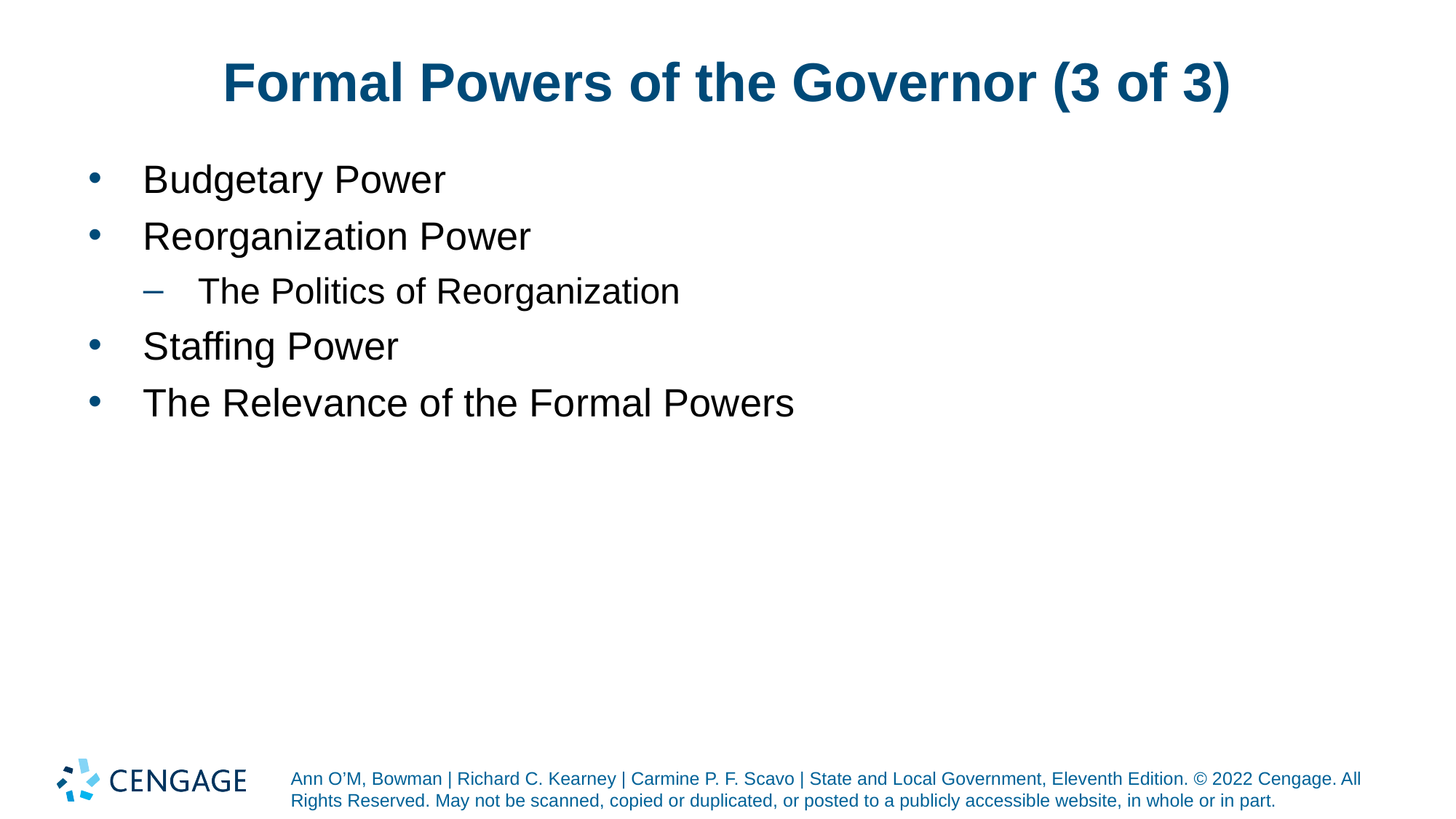

# Formal Powers of the Governor (3 of 3)
Budgetary Power
Reorganization Power
The Politics of Reorganization
Staffing Power
The Relevance of the Formal Powers